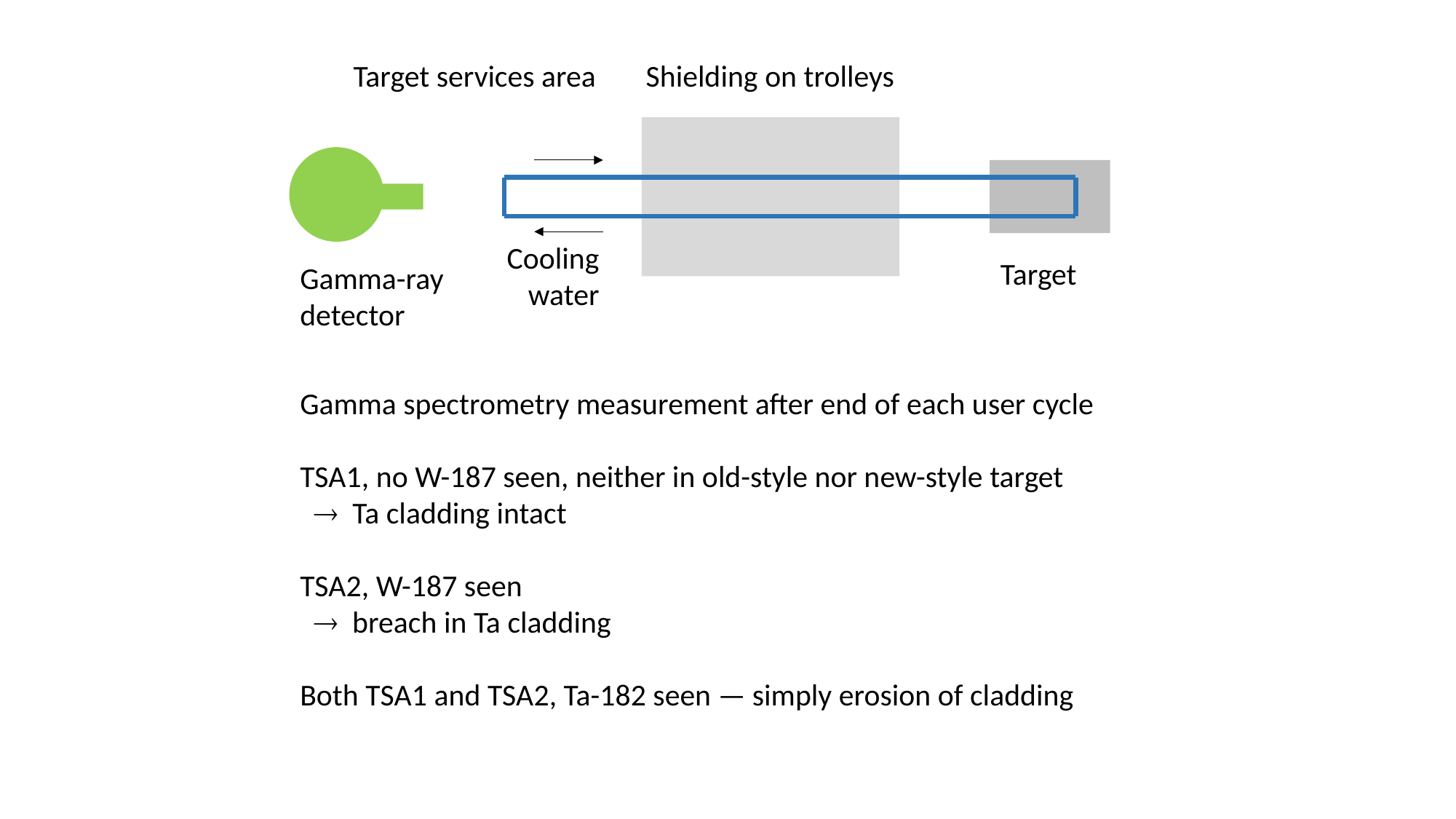

Target services area
Shielding on trolleys

Cooling water
Target
Gamma-ray detector
Gamma spectrometry measurement after end of each user cycle

TSA1, no W-187 seen, neither in old-style nor new-style target
  →  Ta cladding intact

TSA2, W-187 seen
  →  breach in Ta cladding

Both TSA1 and TSA2, Ta-182 seen — simply erosion of cladding